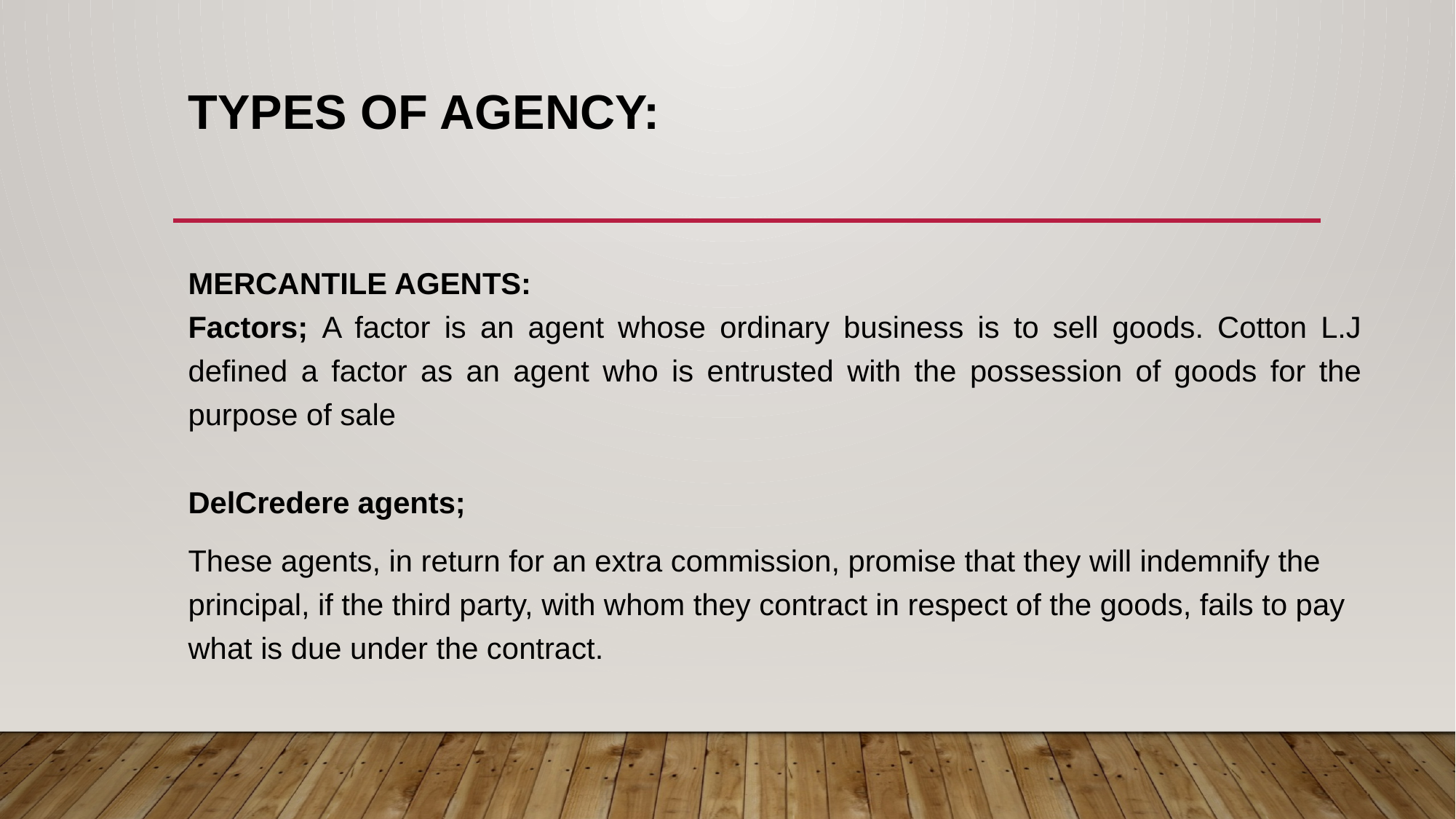

# TYPES OF AGENCY:
MERCANTILE AGENTS:
Factors; A factor is an agent whose ordinary business is to sell goods. Cotton L.J defined a factor as an agent who is entrusted with the possession of goods for the purpose of sale

DelCredere agents;
These agents, in return for an extra commission, promise that they will indemnify the principal, if the third party, with whom they contract in respect of the goods, fails to pay what is due under the contract.